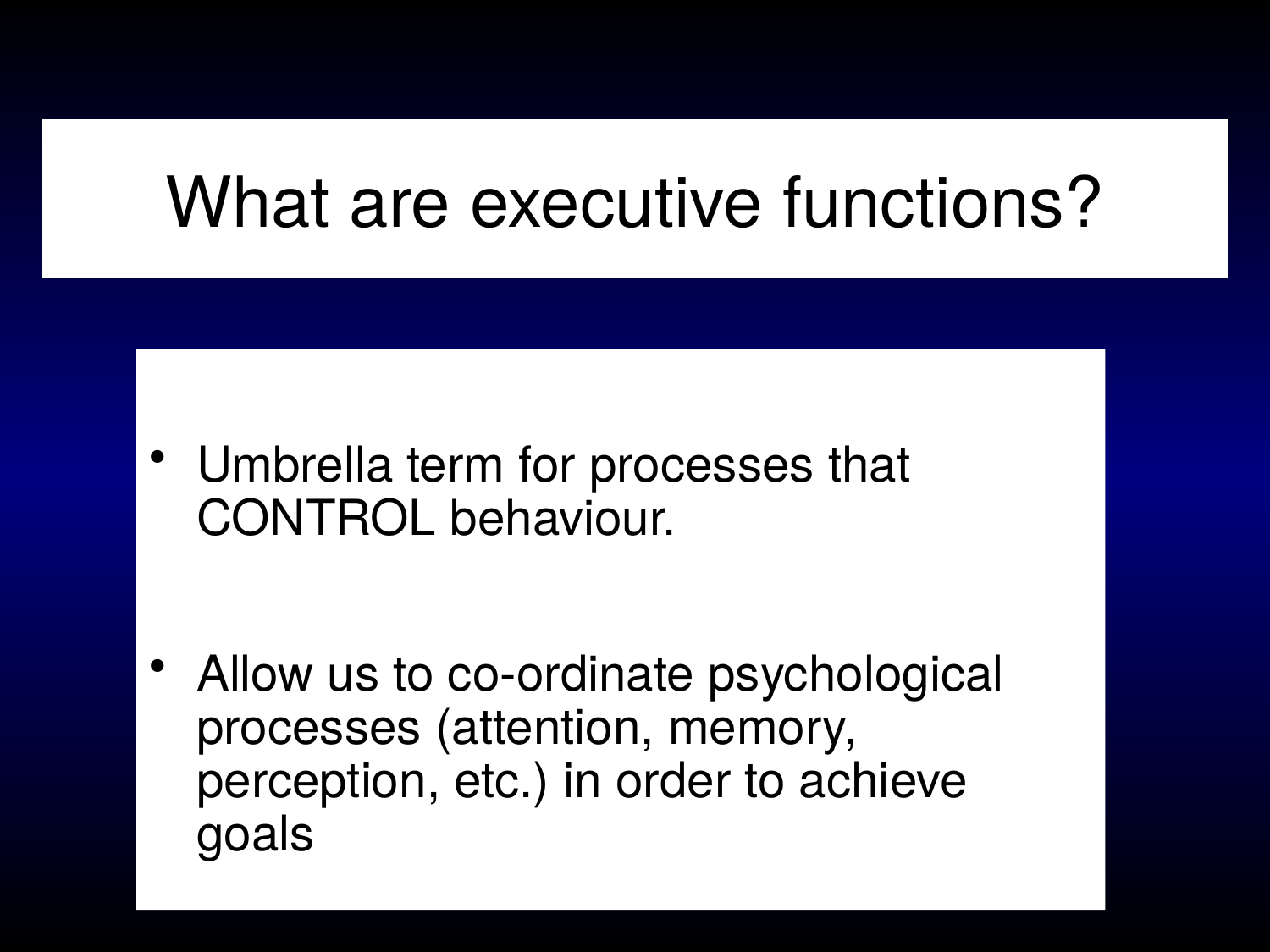

What are executive functions?

Umbrella term for processes that CONTROL behaviour.

Allow us to co-ordinate psychological processes (attention, memory, perception, etc.) in order to achieve goals